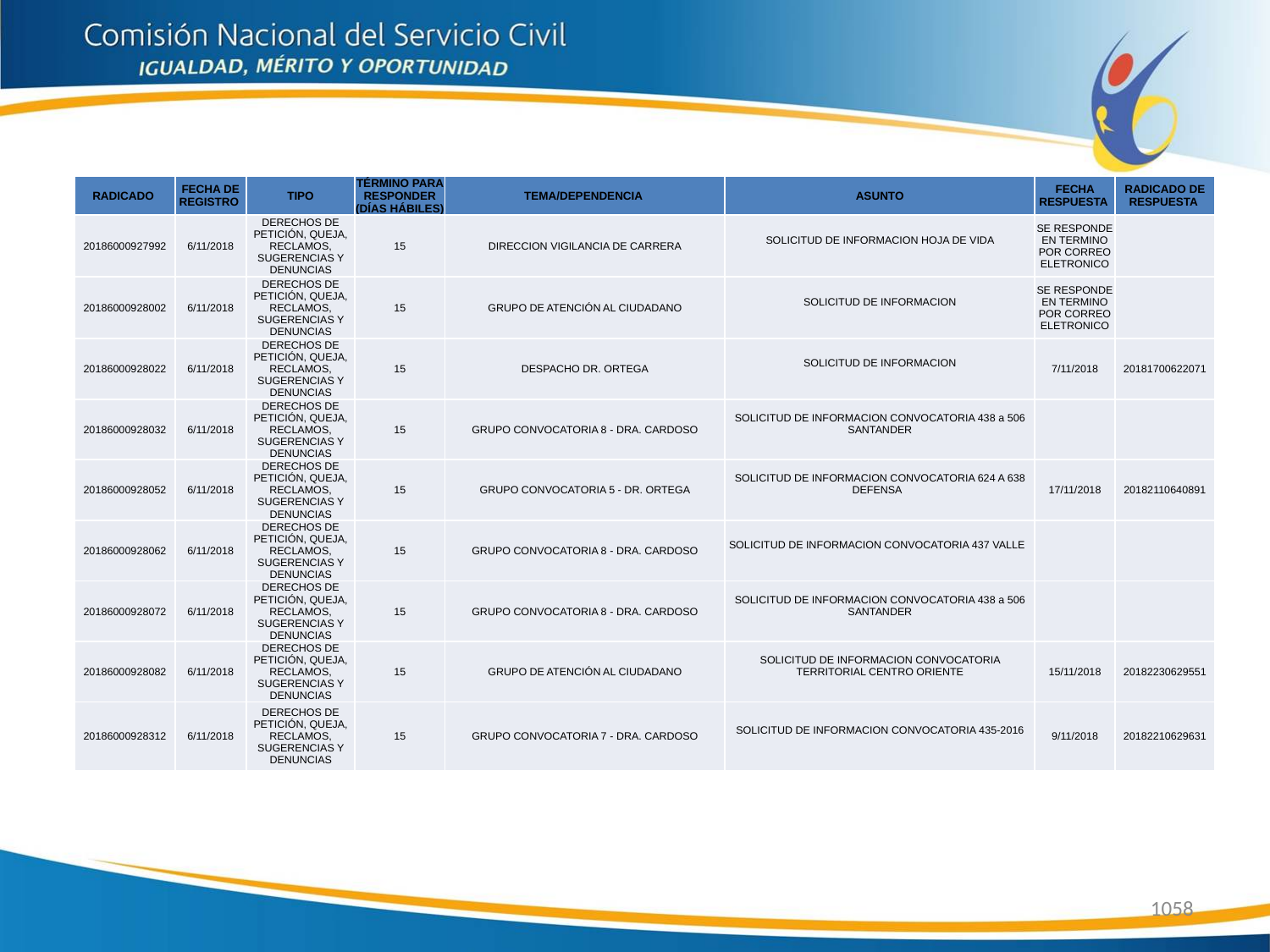

| RADICADO | FECHA DE REGISTRO | TIPO | TÉRMINO PARA RESPONDER (DÍAS HÁBILES) | TEMA/DEPENDENCIA | ASUNTO | FECHA RESPUESTA | RADICADO DE RESPUESTA |
| --- | --- | --- | --- | --- | --- | --- | --- |
| 20186000927992 | 6/11/2018 | DERECHOS DE PETICIÓN, QUEJA, RECLAMOS, SUGERENCIAS Y DENUNCIAS | 15 | DIRECCION VIGILANCIA DE CARRERA | SOLICITUD DE INFORMACION HOJA DE VIDA | SE RESPONDE EN TERMINO POR CORREO ELETRONICO |  |
| 20186000928002 | 6/11/2018 | DERECHOS DE PETICIÓN, QUEJA, RECLAMOS, SUGERENCIAS Y DENUNCIAS | 15 | GRUPO DE ATENCIÓN AL CIUDADANO | SOLICITUD DE INFORMACION | SE RESPONDE EN TERMINO POR CORREO ELETRONICO |  |
| 20186000928022 | 6/11/2018 | DERECHOS DE PETICIÓN, QUEJA, RECLAMOS, SUGERENCIAS Y DENUNCIAS | 15 | DESPACHO DR. ORTEGA | SOLICITUD DE INFORMACION | 7/11/2018 | 20181700622071 |
| 20186000928032 | 6/11/2018 | DERECHOS DE PETICIÓN, QUEJA, RECLAMOS, SUGERENCIAS Y DENUNCIAS | 15 | GRUPO CONVOCATORIA 8 - DRA. CARDOSO | SOLICITUD DE INFORMACION CONVOCATORIA 438 a 506 SANTANDER |  |  |
| 20186000928052 | 6/11/2018 | DERECHOS DE PETICIÓN, QUEJA, RECLAMOS, SUGERENCIAS Y DENUNCIAS | 15 | GRUPO CONVOCATORIA 5 - DR. ORTEGA | SOLICITUD DE INFORMACION CONVOCATORIA 624 A 638 DEFENSA | 17/11/2018 | 20182110640891 |
| 20186000928062 | 6/11/2018 | DERECHOS DE PETICIÓN, QUEJA, RECLAMOS, SUGERENCIAS Y DENUNCIAS | 15 | GRUPO CONVOCATORIA 8 - DRA. CARDOSO | SOLICITUD DE INFORMACION CONVOCATORIA 437 VALLE |  |  |
| 20186000928072 | 6/11/2018 | DERECHOS DE PETICIÓN, QUEJA, RECLAMOS, SUGERENCIAS Y DENUNCIAS | 15 | GRUPO CONVOCATORIA 8 - DRA. CARDOSO | SOLICITUD DE INFORMACION CONVOCATORIA 438 a 506 SANTANDER |  |  |
| 20186000928082 | 6/11/2018 | DERECHOS DE PETICIÓN, QUEJA, RECLAMOS, SUGERENCIAS Y DENUNCIAS | 15 | GRUPO DE ATENCIÓN AL CIUDADANO | SOLICITUD DE INFORMACION CONVOCATORIA TERRITORIAL CENTRO ORIENTE | 15/11/2018 | 20182230629551 |
| 20186000928312 | 6/11/2018 | DERECHOS DE PETICIÓN, QUEJA, RECLAMOS, SUGERENCIAS Y DENUNCIAS | 15 | GRUPO CONVOCATORIA 7 - DRA. CARDOSO | SOLICITUD DE INFORMACION CONVOCATORIA 435-2016 | 9/11/2018 | 20182210629631 |
1058